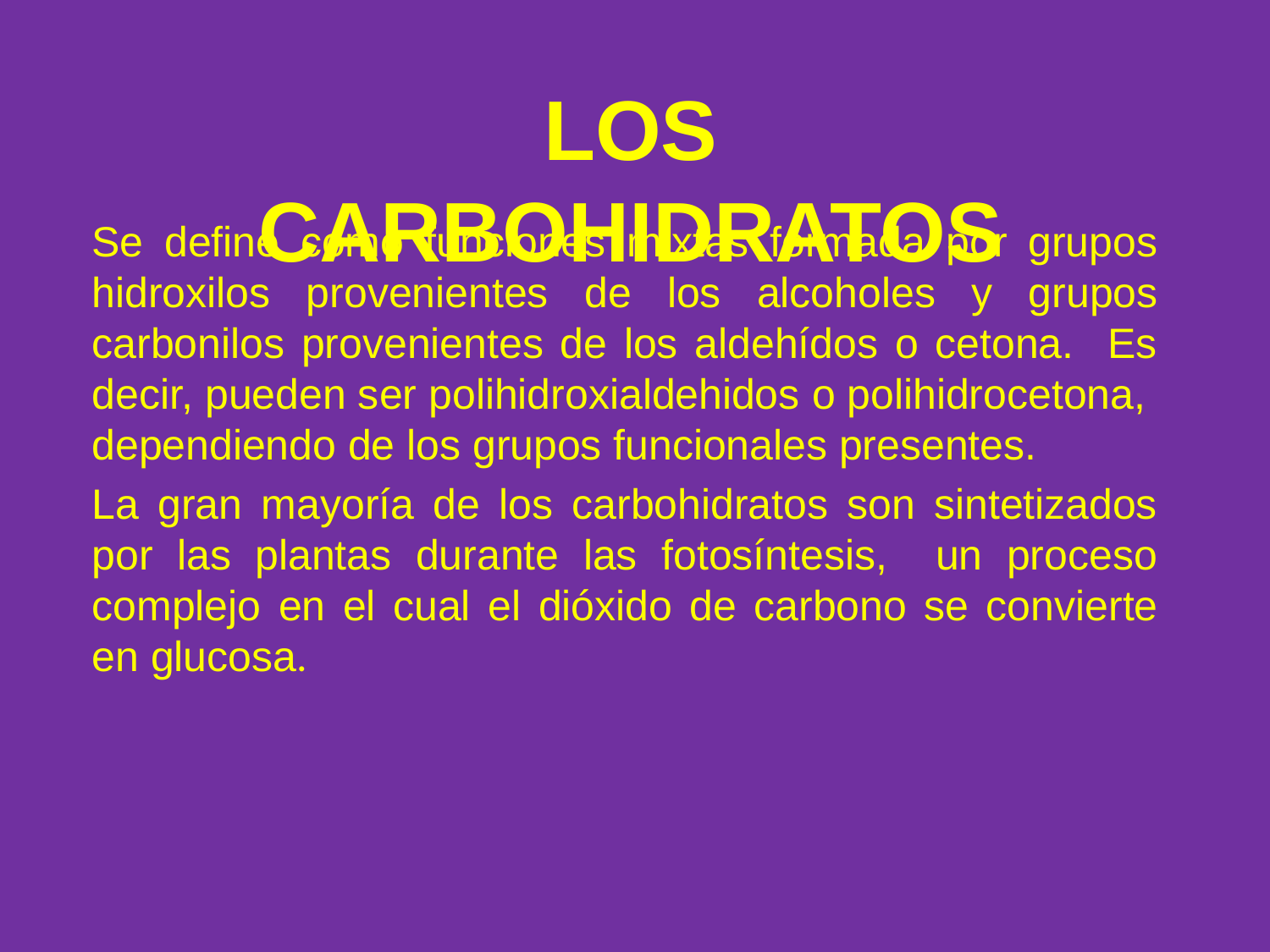

Los carbohidratos
Se define como funciones mixtas formada por grupos hidroxilos provenientes de los alcoholes y grupos carbonilos provenientes de los aldehídos o cetona.  Es decir, pueden ser polihidroxialdehidos o polihidrocetona,  dependiendo de los grupos funcionales presentes.
La gran mayoría de los carbohidratos son sintetizados por las plantas durante las fotosíntesis,  un proceso complejo en el cual el dióxido de carbono se convierte en glucosa.